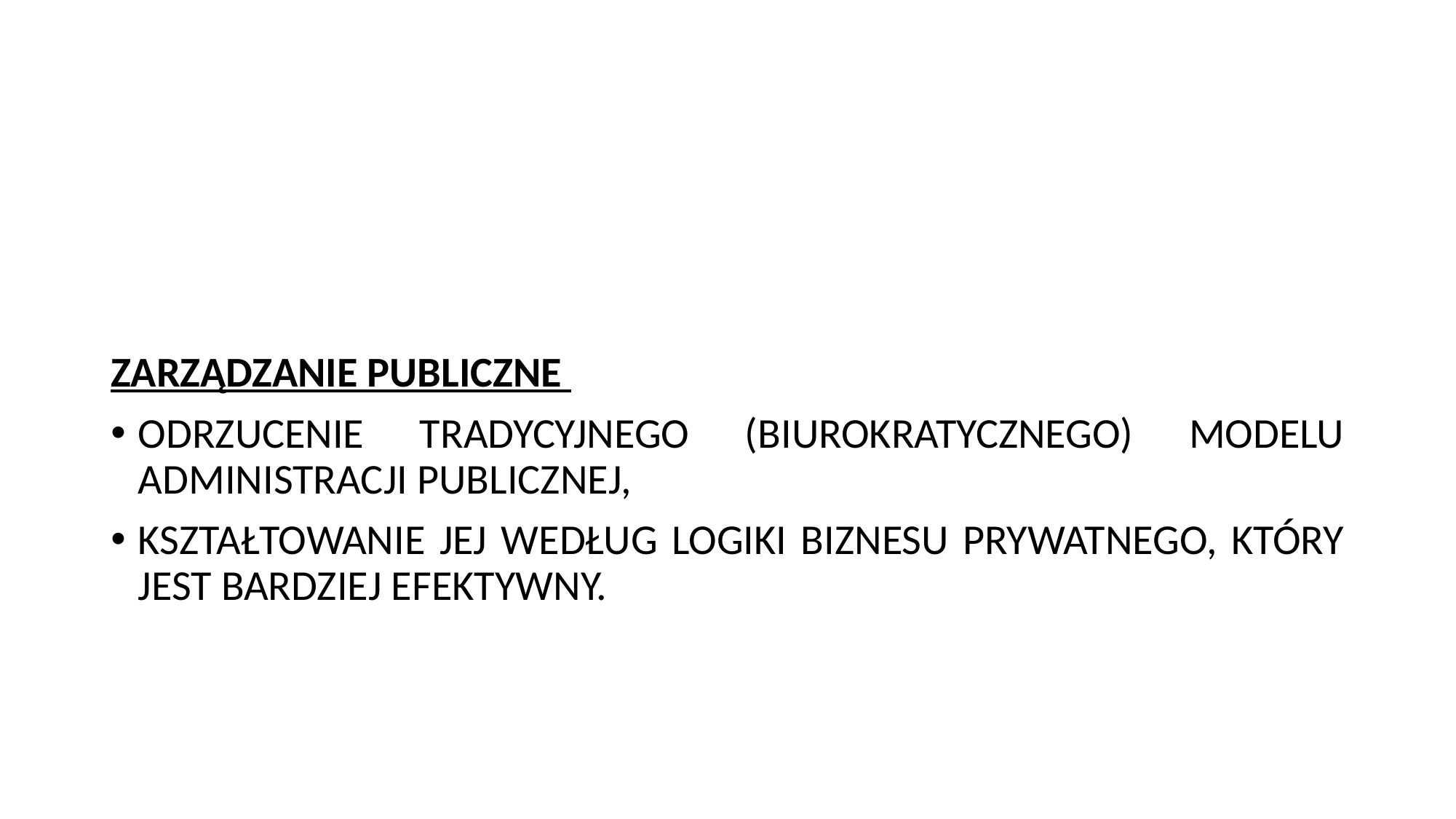

#

ZARZĄDZANIE PUBLICZNE
ODRZUCENIE TRADYCYJNEGO (BIUROKRATYCZNEGO) MODELU ADMINISTRACJI PUBLICZNEJ,
KSZTAŁTOWANIE JEJ WEDŁUG LOGIKI BIZNESU PRYWATNEGO, KTÓRY JEST BARDZIEJ EFEKTYWNY.